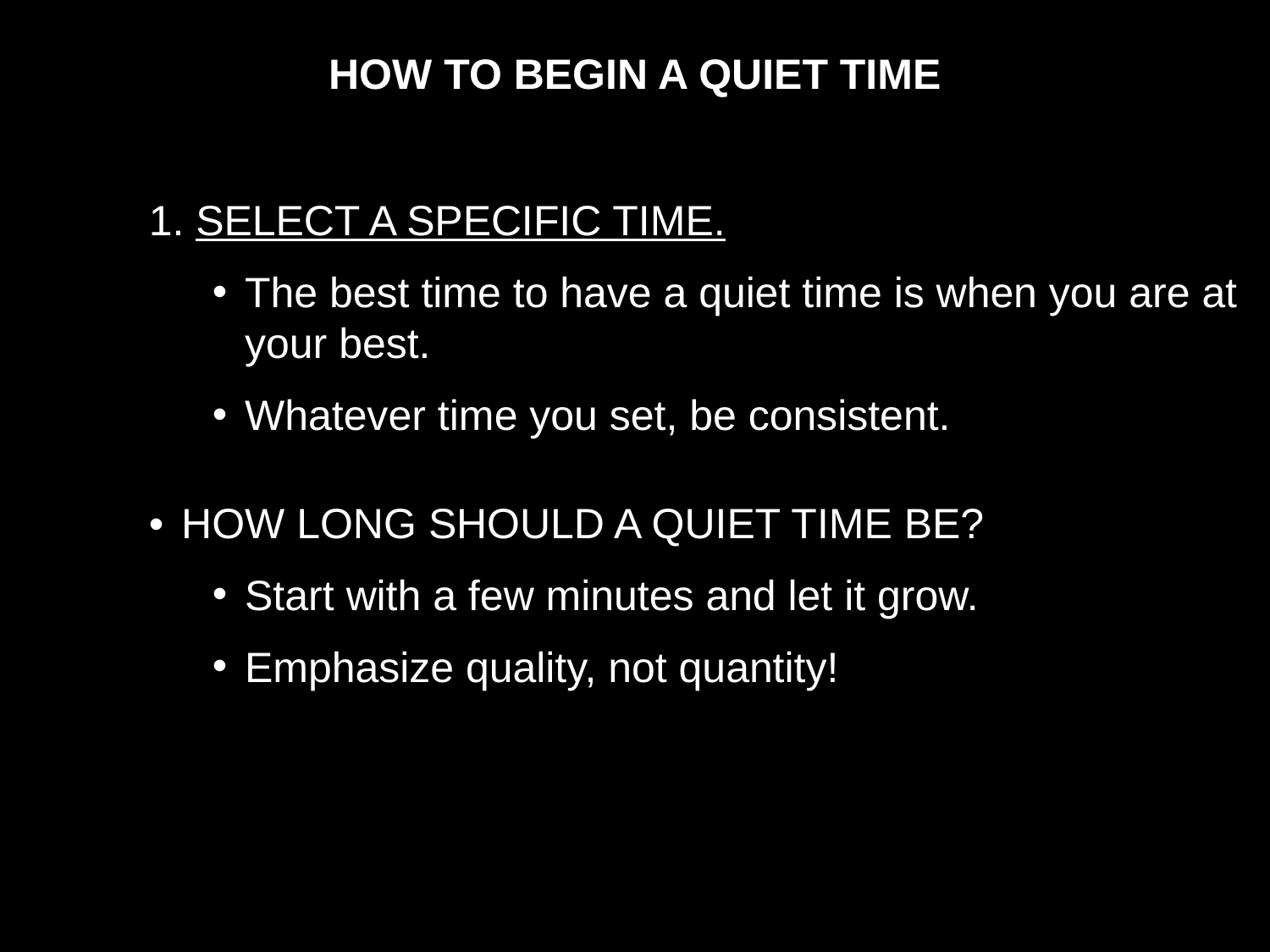

HOW TO BEGIN A QUIET TIME
1. SELECT A SPECIFIC TIME.
The best time to have a quiet time is when you are at your best.
Whatever time you set, be consistent.

•	HOW LONG SHOULD A QUIET TIME BE?
Start with a few minutes and let it grow.
Emphasize quality, not quantity!